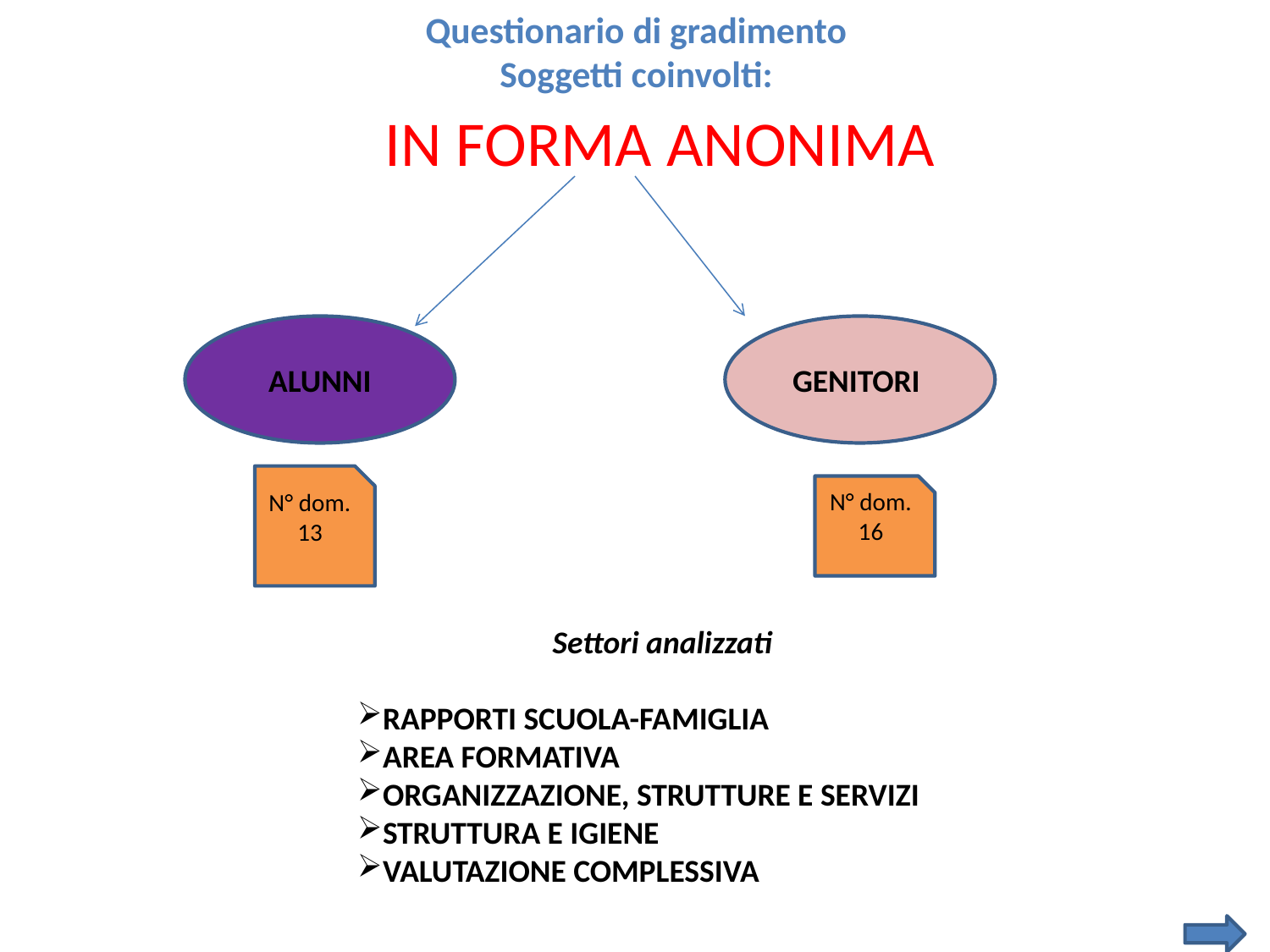

# Questionario di gradimento Soggetti coinvolti:
IN FORMA ANONIMA

ALUNNI

GENITORI

N° dom.
13

N° dom.
16

Settori analizzati

RAPPORTI SCUOLA-FAMIGLIA
AREA FORMATIVA
ORGANIZZAZIONE, STRUTTURE E SERVIZI
STRUTTURA E IGIENE
VALUTAZIONE COMPLESSIVA